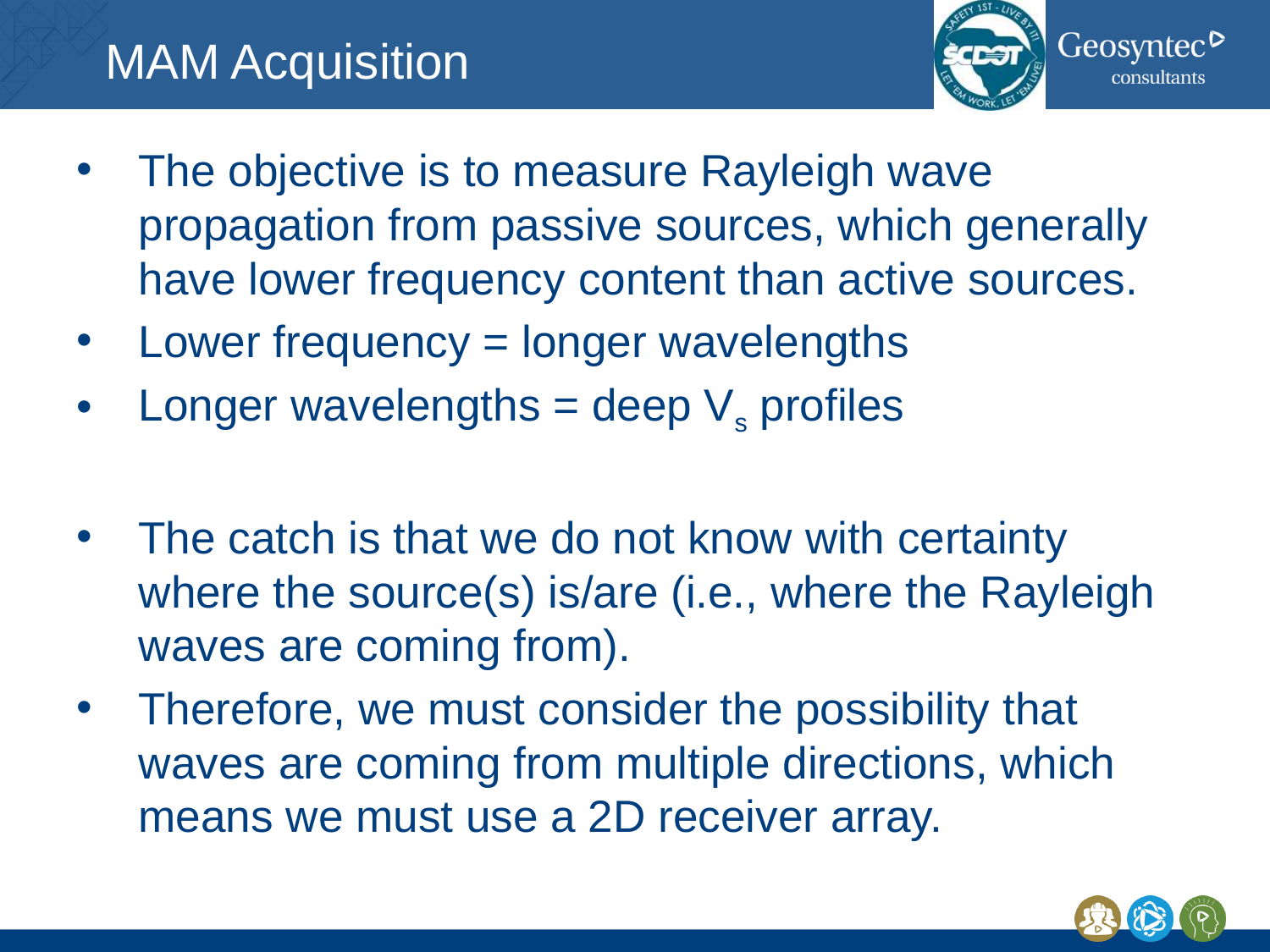

# MAM Acquisition
The objective is to measure Rayleigh wave propagation from passive sources, which generally have lower frequency content than active sources.
Lower frequency = longer wavelengths
Longer wavelengths = deep Vs profiles

The catch is that we do not know with certainty where the source(s) is/are (i.e., where the Rayleigh waves are coming from).
Therefore, we must consider the possibility that waves are coming from multiple directions, which means we must use a 2D receiver array.